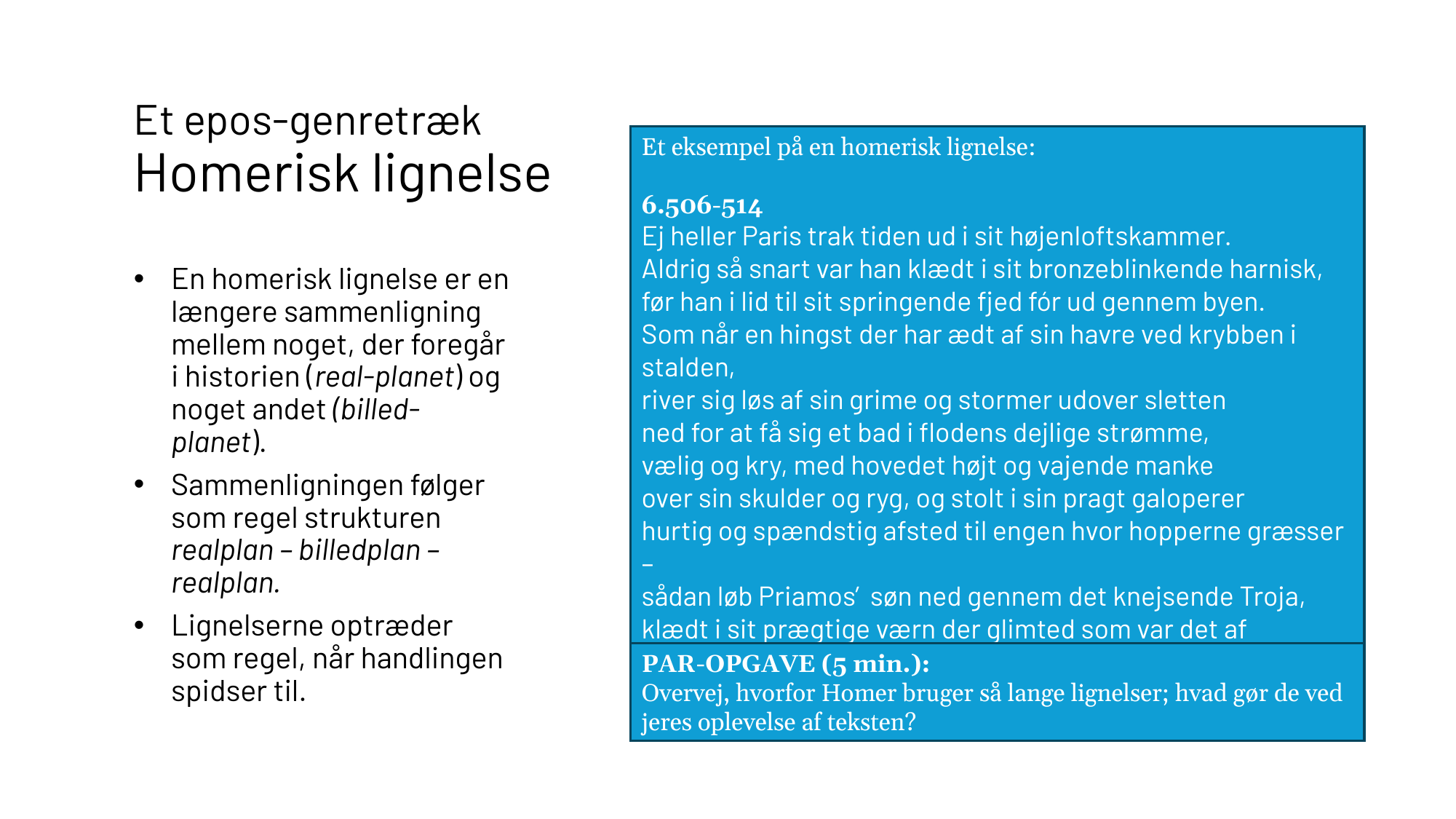

# Et epos-genretræk Homerisk lignelse
Et eksempel på en homerisk lignelse:

6.506-514
Ej heller Paris trak tiden ud i sit højenloftskammer.
Aldrig så snart var han klædt i sit bronzeblinkende harnisk,
før han i lid til sit springende fjed fór ud gennem byen.
Som når en hingst der har ædt af sin havre ved krybben i stalden,
river sig løs af sin grime og stormer udover sletten
ned for at få sig et bad i flodens dejlige strømme,
vælig og kry, med hovedet højt og vajende manke
over sin skulder og ryg, og stolt i sin pragt galoperer
hurtig og spændstig afsted til engen hvor hopperne græsser –
sådan løb Priamos’  søn ned gennem det knejsende Troja,
klædt i sit prægtige værn der glimted som var det af hvidguld,
jublende højt, på flyvende fod.
En homerisk lignelse er en længere sammenligning mellem noget, der foregår i historien (real-planet) og noget andet (billed-planet).
Sammenligningen følger som regel strukturen realplan – billedplan – realplan.
Lignelserne optræder som regel, når handlingen spidser til.
PAR-OPGAVE (5 min.):
Overvej, hvorfor Homer bruger så lange lignelser; hvad gør de ved jeres oplevelse af teksten?